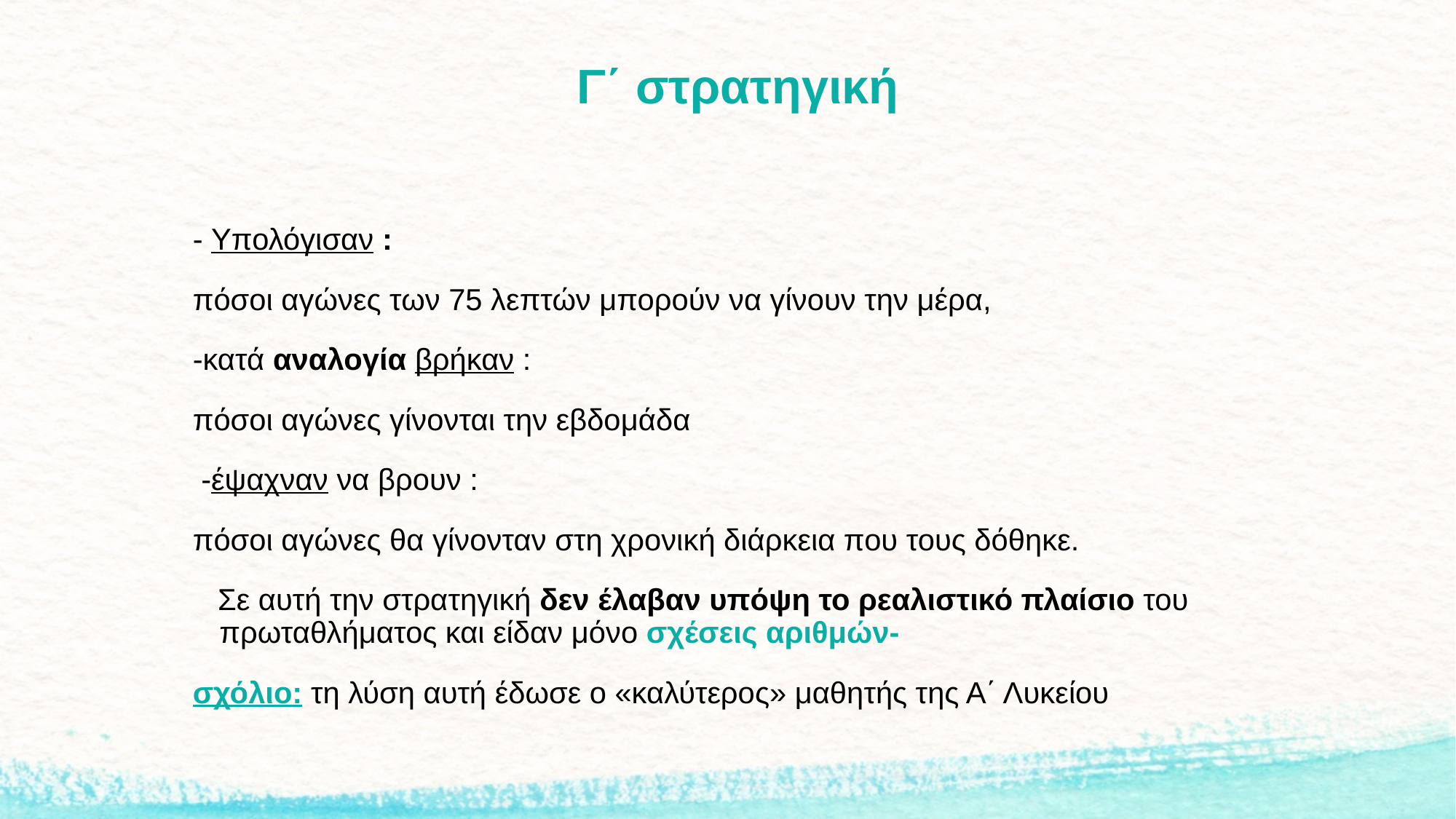

# Γ΄ στρατηγική
- Υπολόγισαν :
πόσοι αγώνες των 75 λεπτών μπορούν να γίνουν την μέρα,
-κατά αναλογία βρήκαν :
πόσοι αγώνες γίνονται την εβδομάδα
 -έψαχναν να βρουν :
πόσοι αγώνες θα γίνονταν στη χρονική διάρκεια που τους δόθηκε.
   Σε αυτή την στρατηγική δεν έλαβαν υπόψη το ρεαλιστικό πλαίσιο του πρωταθλήματος και είδαν μόνο σχέσεις αριθμών-
σχόλιο: τη λύση αυτή έδωσε ο «καλύτερος» μαθητής της Α΄ Λυκείου